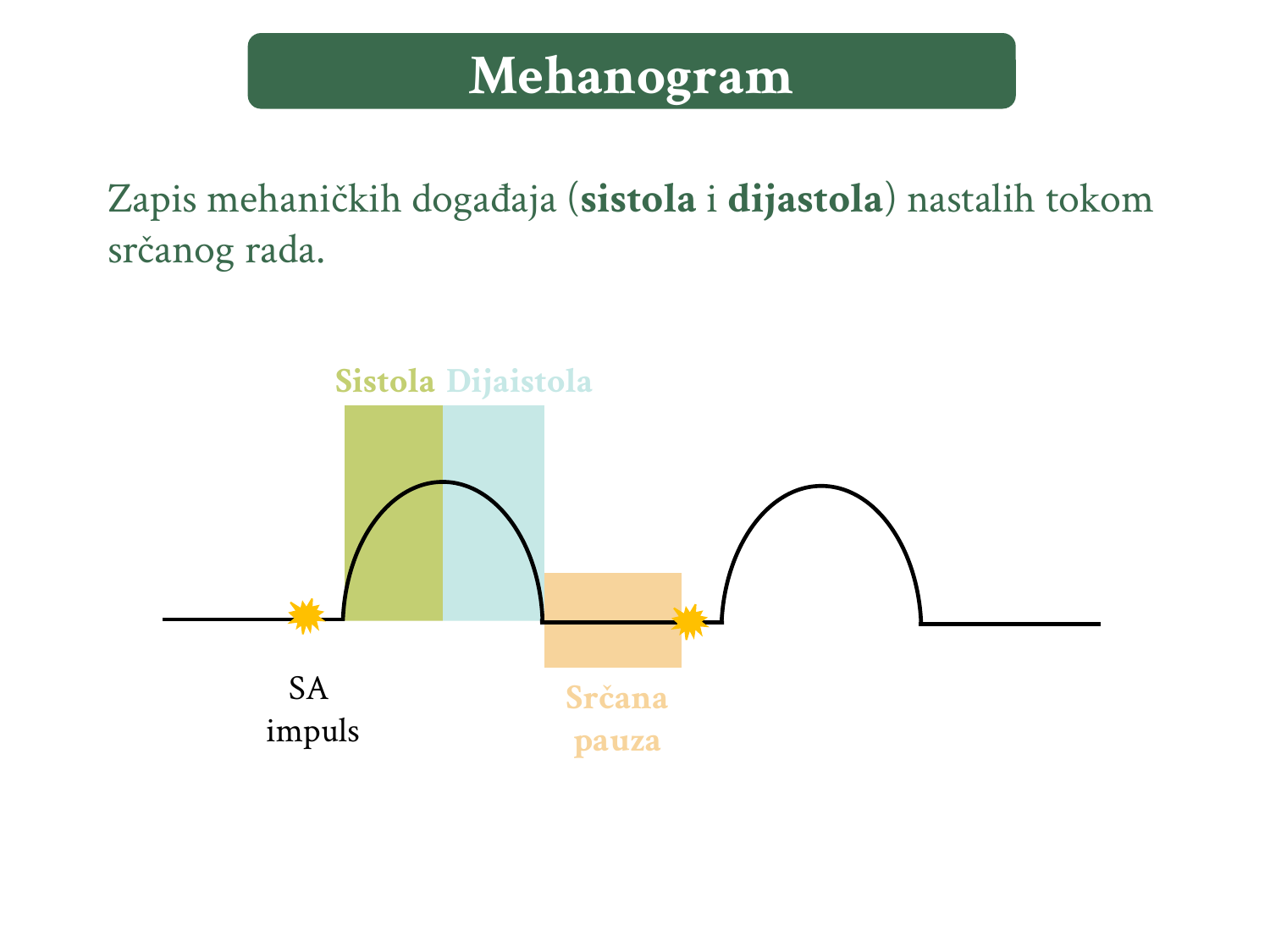

Mehanogram
Zapis mehaničkih događaja (sistola i dijastola) nastalih tokom srčanog rada.
Sistola
Dijaistola

SA
impuls
Srčana
pauza